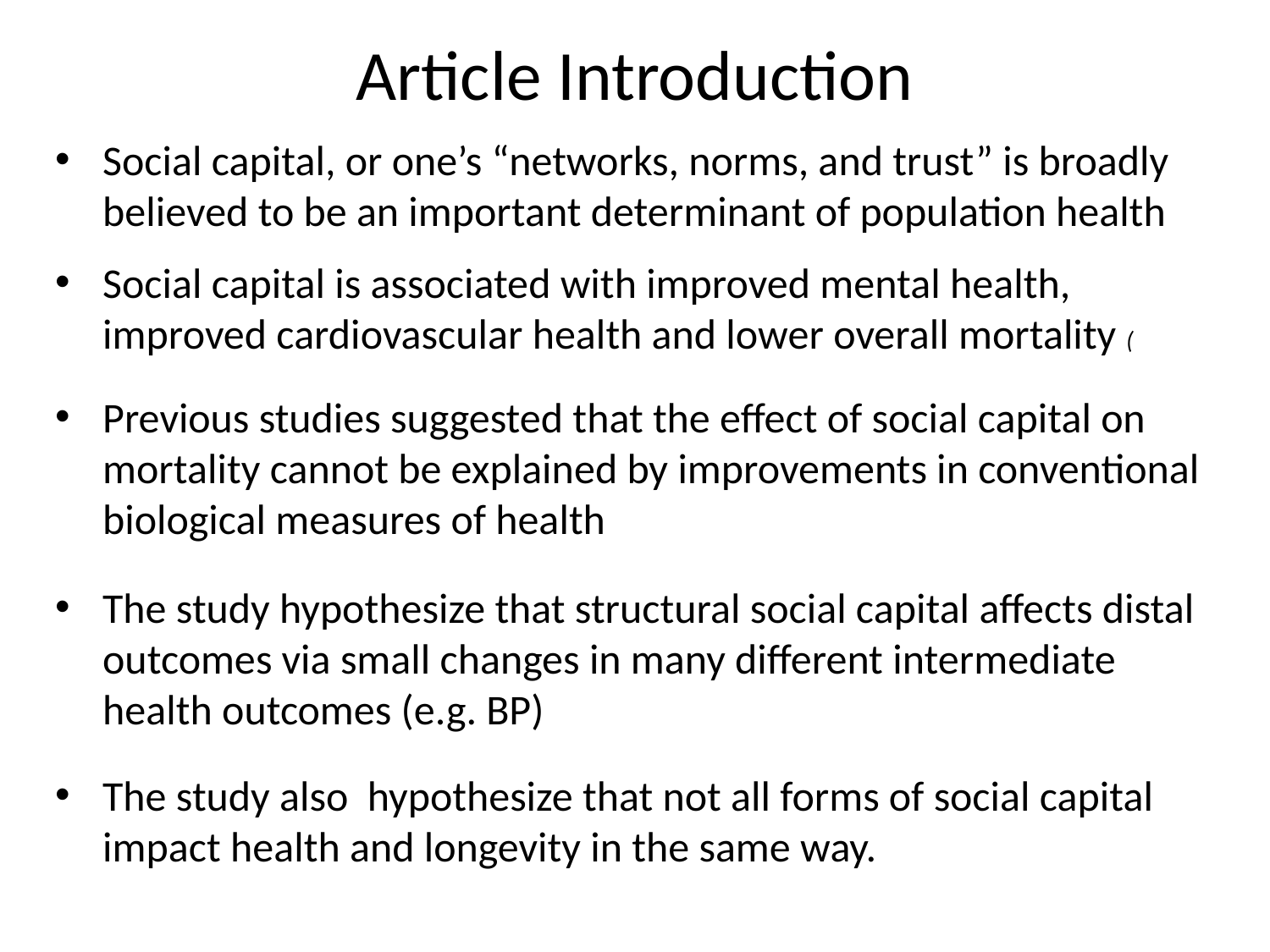

# Article Introduction
Social capital, or one’s “networks, norms, and trust” is broadly believed to be an important determinant of population health

Social capital is associated with improved mental health, improved cardiovascular health and lower overall mortality (

Previous studies suggested that the effect of social capital on mortality cannot be explained by improvements in conventional biological measures of health

The study hypothesize that structural social capital affects distal outcomes via small changes in many different intermediate health outcomes (e.g. BP)

The study also  hypothesize that not all forms of social capital impact health and longevity in the same way.